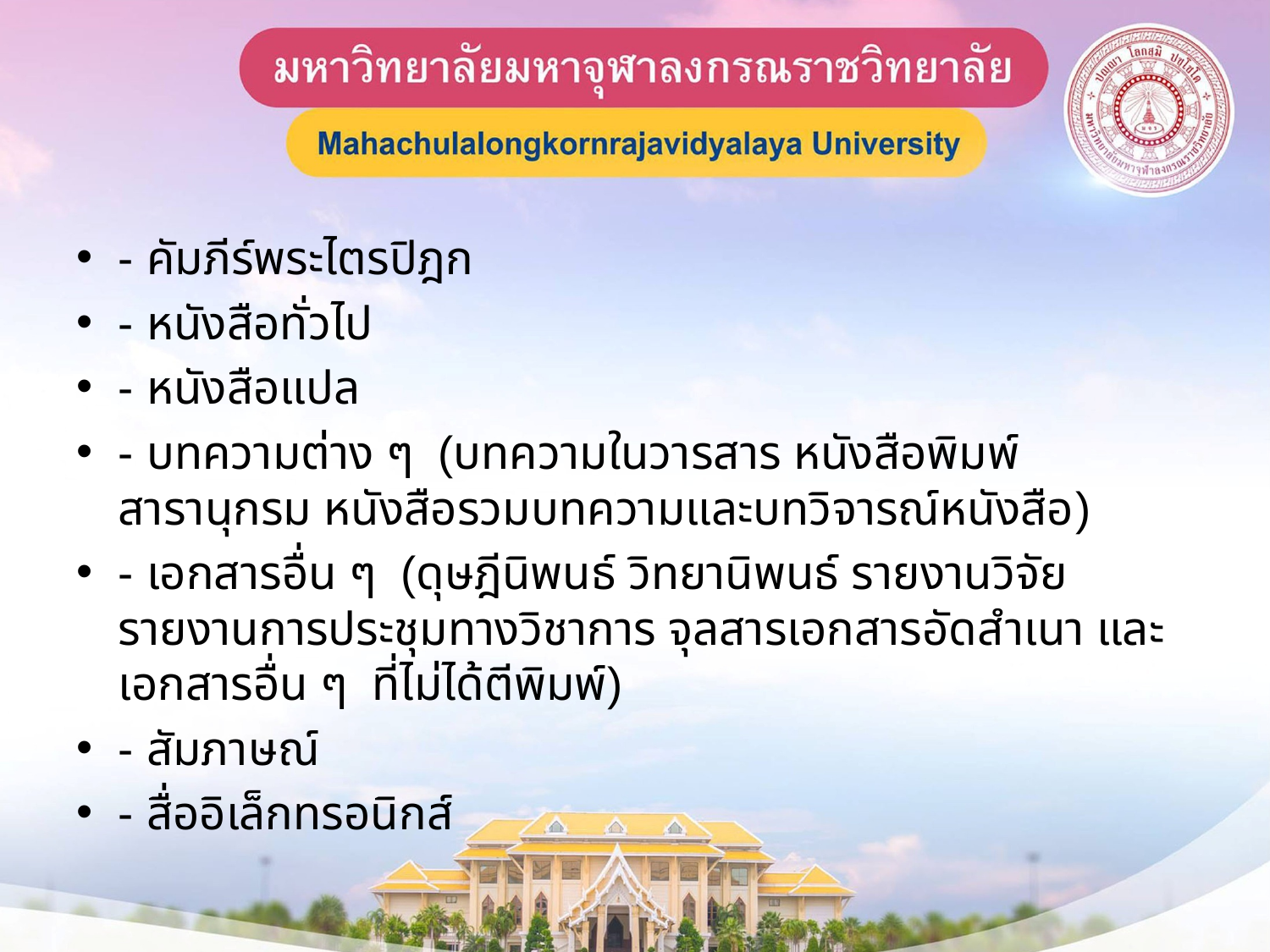

- คัมภีร์พระไตรปิฎก
- หนังสือทั่วไป
- หนังสือแปล
- บทความต่าง ๆ  (บทความในวารสาร หนังสือพิมพ์ สารานุกรม หนังสือรวมบทความและบทวิจารณ์หนังสือ)
- เอกสารอื่น ๆ  (ดุษฎีนิพนธ์ วิทยานิพนธ์ รายงานวิจัย รายงานการประชุมทางวิชาการ จุลสารเอกสารอัดสำเนา และเอกสารอื่น ๆ  ที่ไม่ได้ตีพิมพ์)
- สัมภาษณ์
- สื่ออิเล็กทรอนิกส์